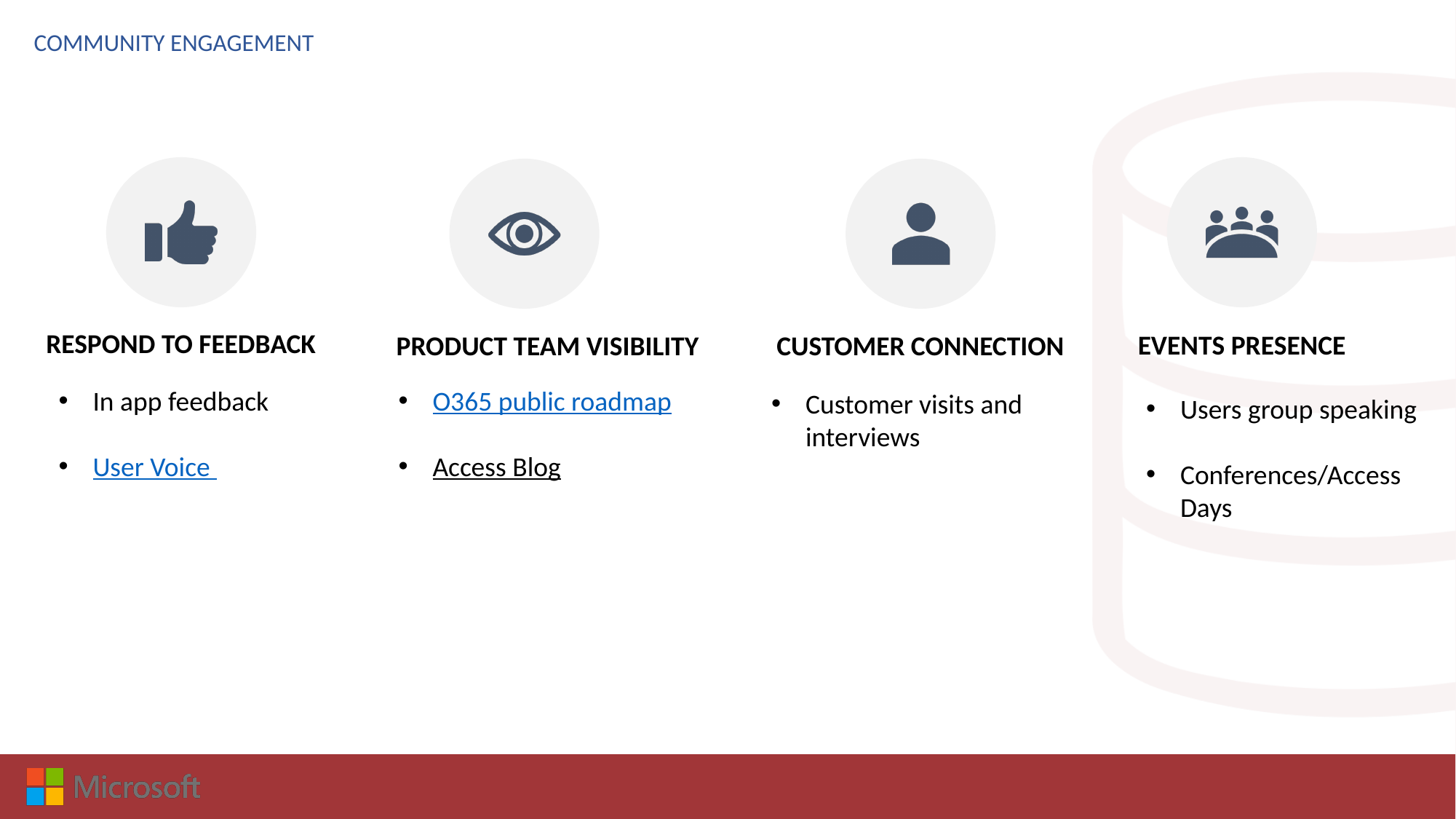

COMMUNITY ENGAGEMENT

RESPOND TO FEEDBACK

EVENTS PRESENCE

PRODUCT TEAM VISIBILITY

CUSTOMER CONNECTION
In app feedback

User Voice

O365 public roadmap

Access Blog
Customer visits and interviews
Users group speaking

Conferences/Access Days